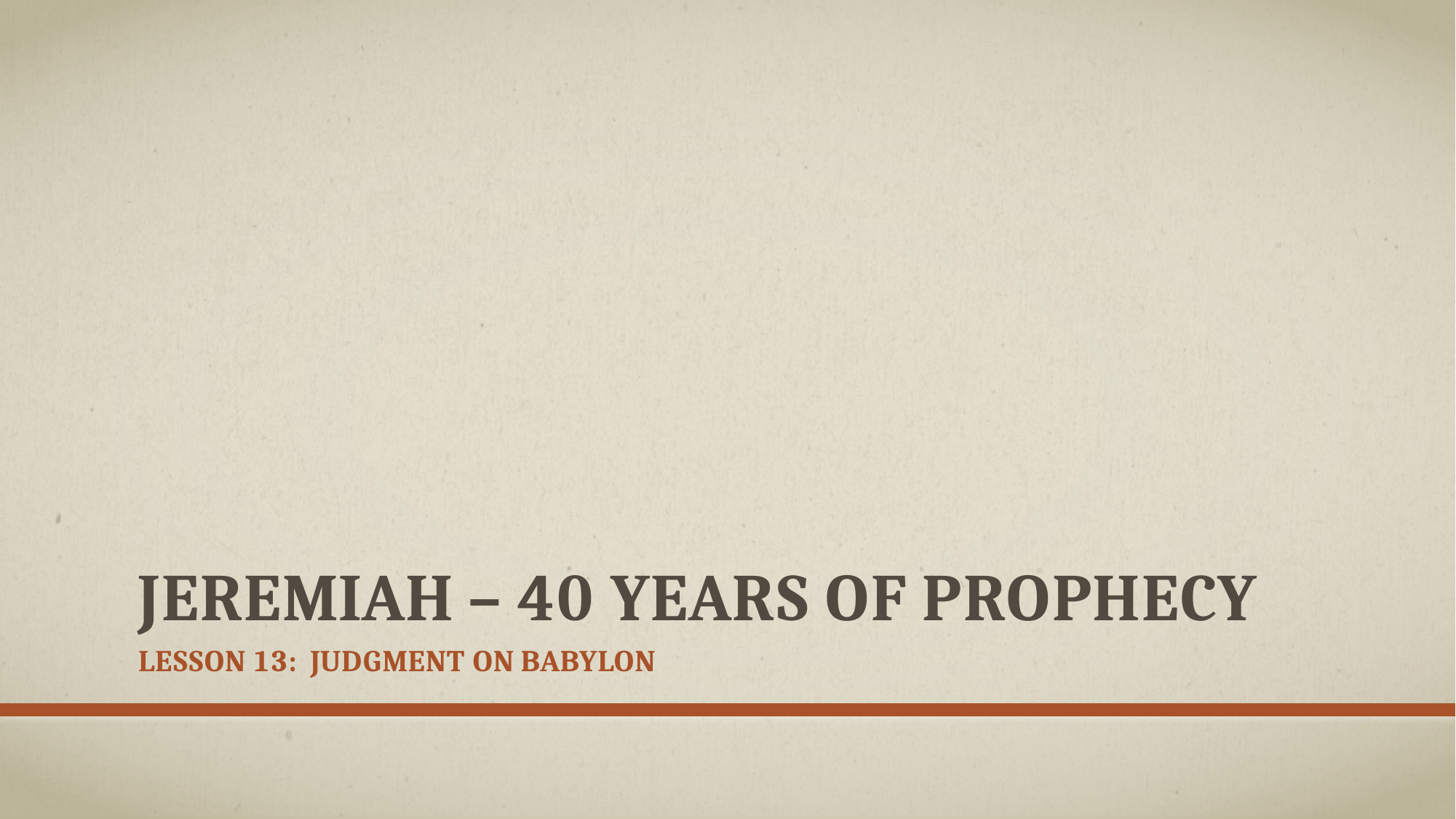

# Jeremiah – 40 years of prophecy
Lesson 13:  Judgment on Babylon